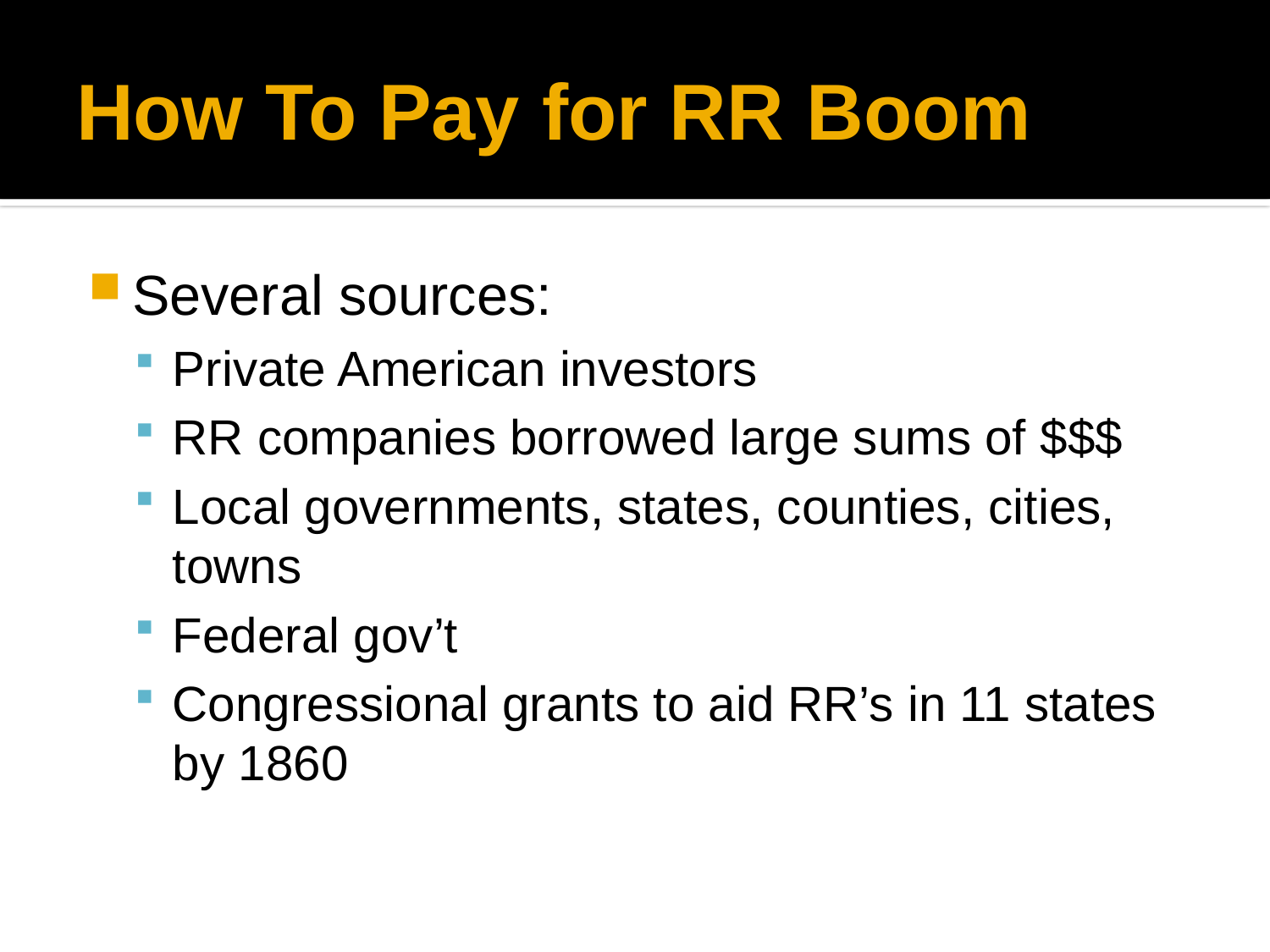

# How To Pay for RR Boom
Several sources:
Private American investors
RR companies borrowed large sums of $$$
Local governments, states, counties, cities, towns
Federal gov’t
Congressional grants to aid RR’s in 11 states by 1860